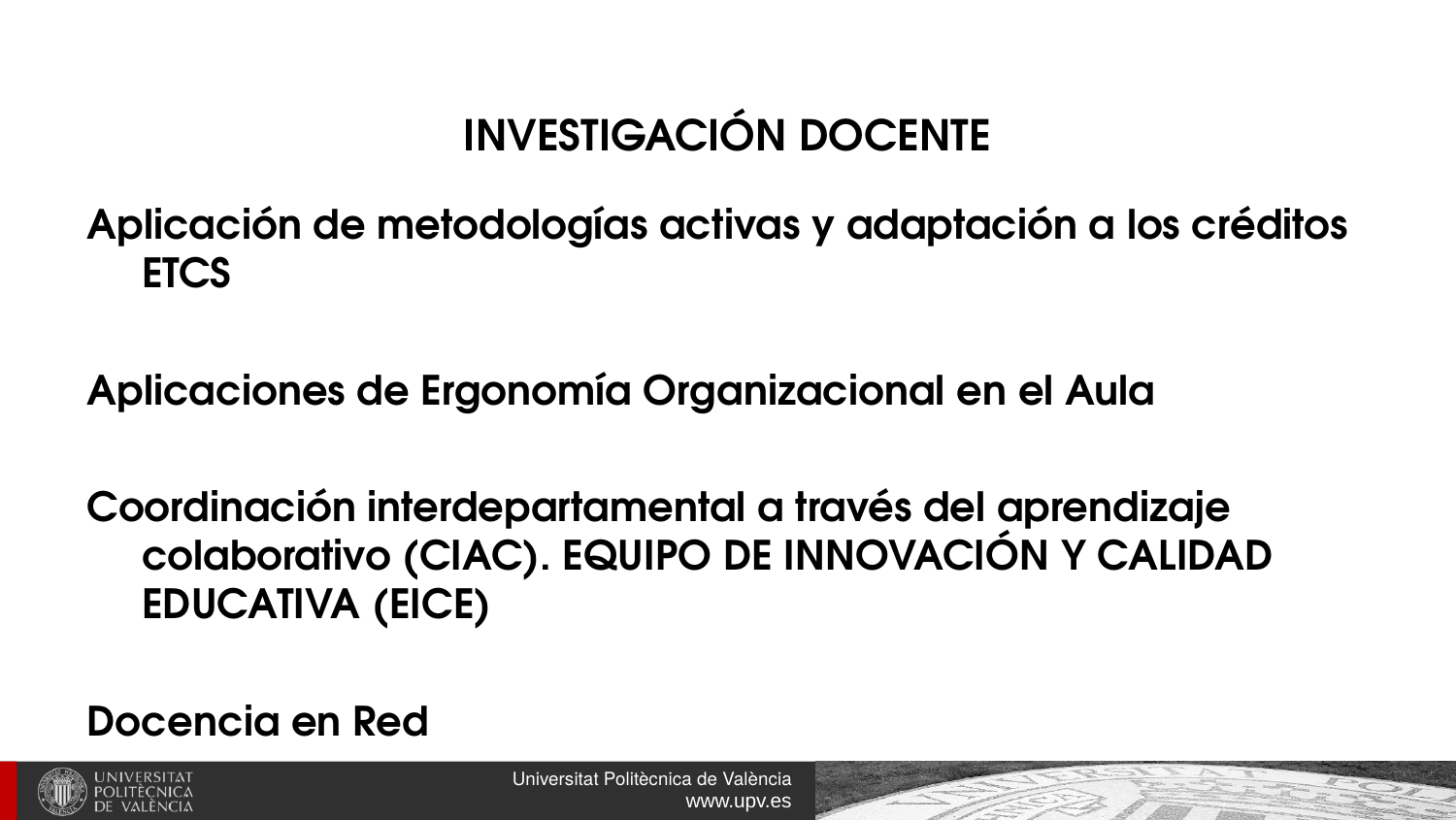

# INVESTIGACIÓN DOCENTE
Aplicación de metodologías activas y adaptación a los créditos ETCS

Aplicaciones de Ergonomía Organizacional en el Aula

Coordinación interdepartamental a través del aprendizaje colaborativo (CIAC). EQUIPO DE INNOVACIÓN Y CALIDAD EDUCATIVA (EICE)

Docencia en Red